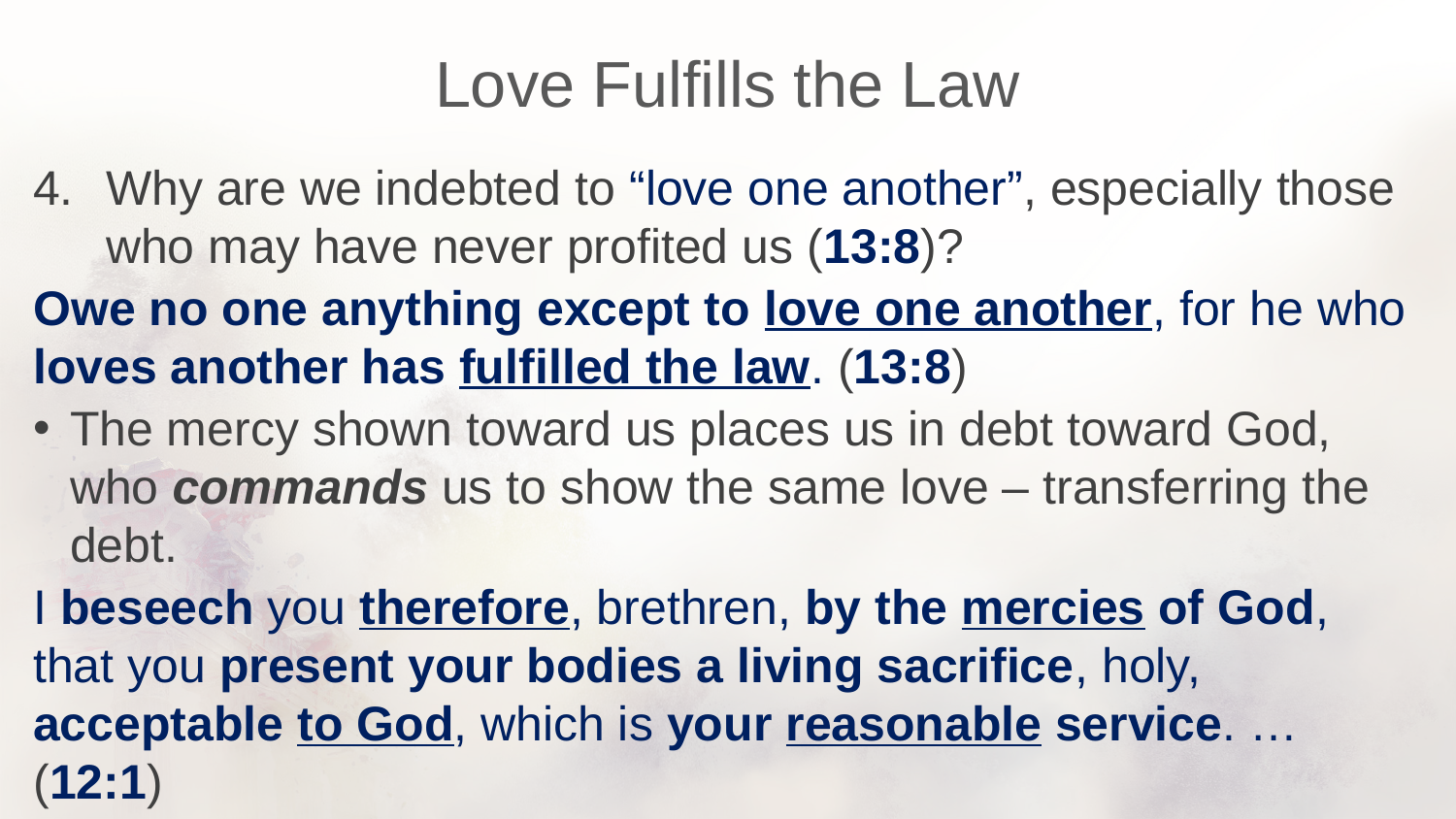

# Love Fulfills the Law
Why are we indebted to “love one another”, especially those who may have never profited us (13:8)?
Owe no one anything except to love one another, for he who loves another has fulfilled the law. (13:8)
The mercy shown toward us places us in debt toward God, who commands us to show the same love – transferring the debt.
I beseech you therefore, brethren, by the mercies of God, that you present your bodies a living sacrifice, holy, acceptable to God, which is your reasonable service. … (12:1)
^ These 4 chapters are founded upon this plea, debt & service.